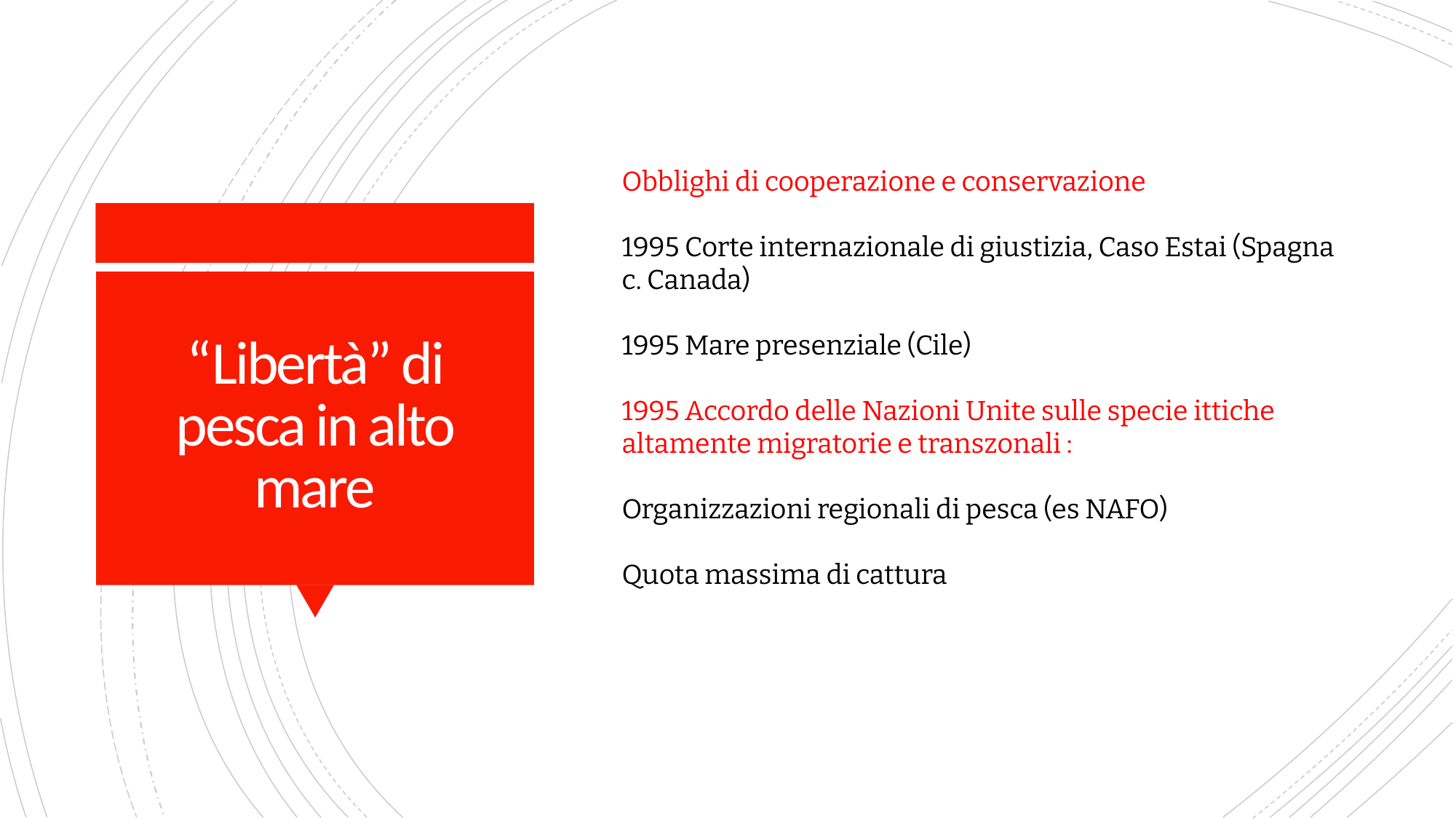

Obblighi di cooperazione e conservazione

1995 Corte internazionale di giustizia, Caso Estai (Spagna c. Canada)

1995 Mare presenziale (Cile)

1995 Accordo delle Nazioni Unite sulle specie ittiche altamente migratorie e transzonali :

Organizzazioni regionali di pesca (es NAFO)

Quota massima di cattura

# “Libertà” di pesca in alto mare